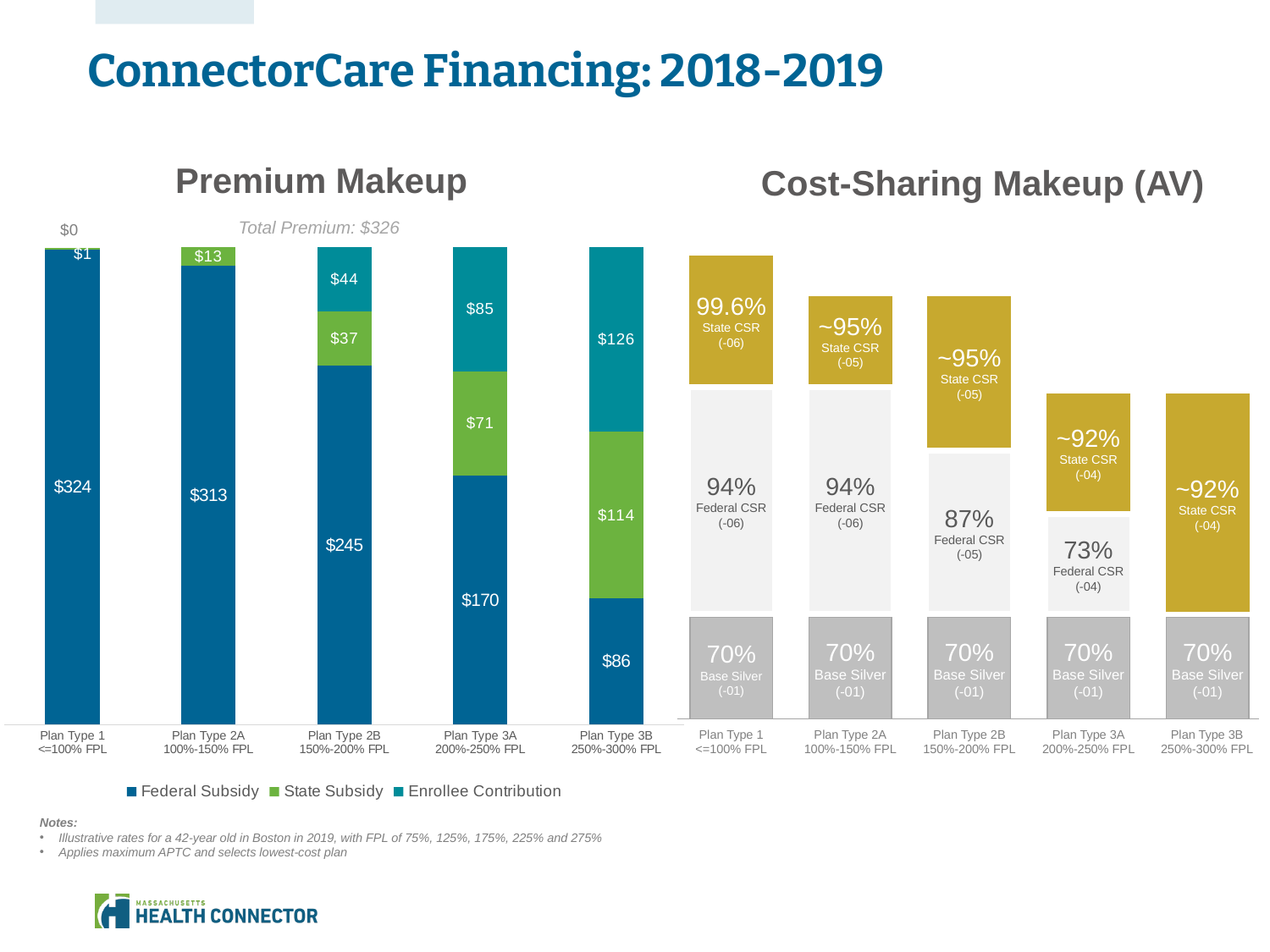

# ConnectorCare Financing: 2018-2019
Premium Makeup
Cost-Sharing Makeup (AV)

### Chart

| Category | Federal Subsidy | State Subsidy | Enrollee Contribution |
|---|---|---|---|
| Plan Type 1
<=100% FPL | 324.0 | 1.25 | 0.0 |
| Plan Type 2A
100%-150% FPL | 313.0 | 12.84 | 0.0 |
| Plan Type 2B
150%-200% FPL | 245.0 | 36.84 | 44.0 |
| Plan Type 3A
200%-250% FPL | 170.0 | 70.84 | 85.0 |
| Plan Type 3B
250%-300% FPL | 86.0 | 113.84 | 126.0 |
Total Premium: $326
99.6%
State CSR
(-06)
~95%
State CSR
(-05)
~95%
State CSR
(-05)
94%
Federal CSR
(-06)
94%
Federal CSR
(-06)
~92%
State CSR
(-04)
~92%
State CSR
(-04)
87%
Federal CSR
(-05)
73%
Federal CSR
(-04)
70%
Base Silver
(-01)
70%
Base Silver
(-01)
70%
Base Silver
(-01)
70%
Base Silver
(-01)
70%
Base Silver
(-01)
Plan Type 1
<=100% FPL
Plan Type 2A
100%-150% FPL
Plan Type 2B
150%-200% FPL
Plan Type 3A
200%-250% FPL
Plan Type 3B
250%-300% FPL
Notes:
Illustrative rates for a 42-year old in Boston in 2019, with FPL of 75%, 125%, 175%, 225% and 275%
Applies maximum APTC and selects lowest-cost plan